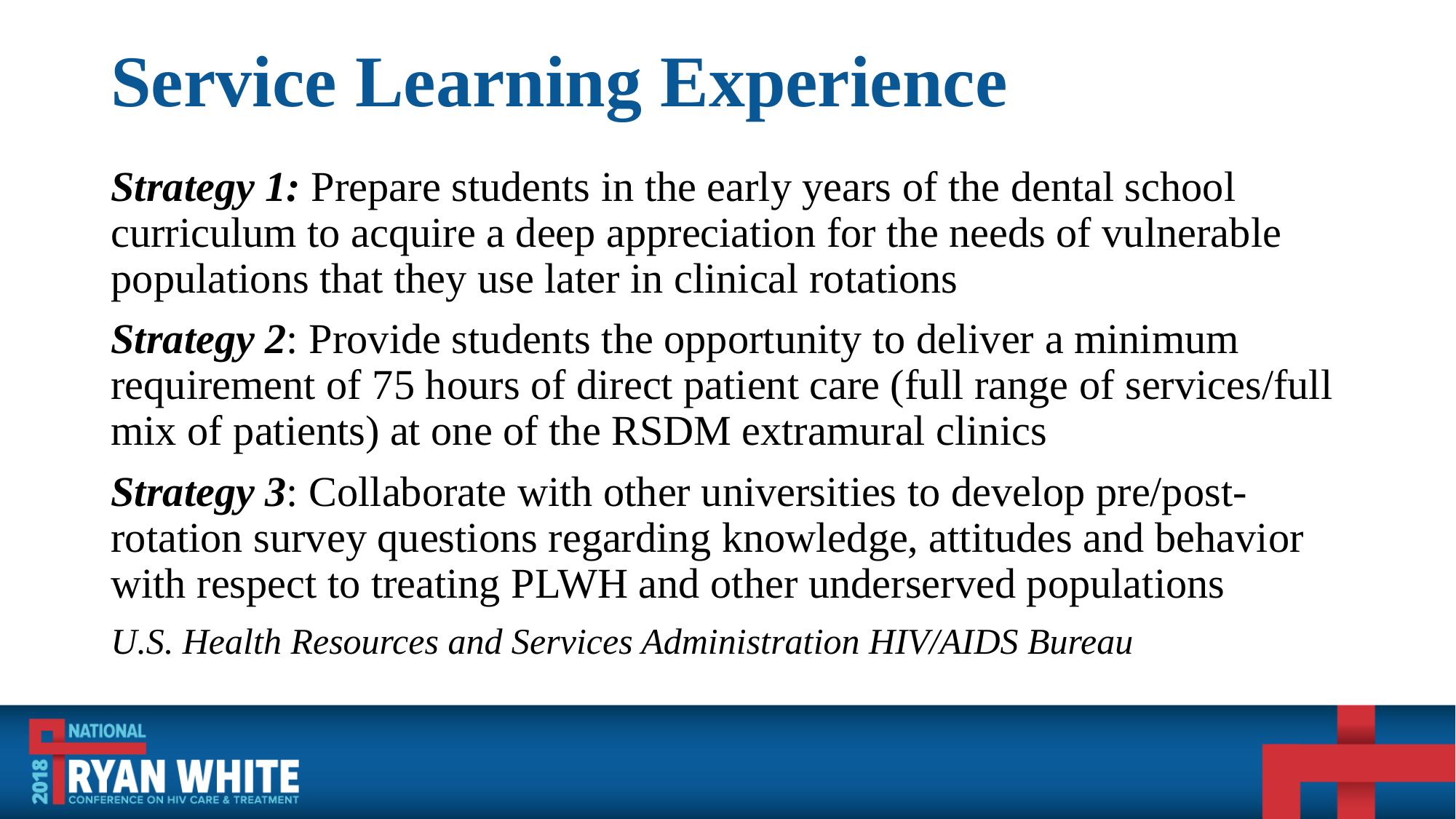

# Service Learning Experience
Strategy 1: Prepare students in the early years of the dental school curriculum to acquire a deep appreciation for the needs of vulnerable populations that they use later in clinical rotations
Strategy 2: Provide students the opportunity to deliver a minimum requirement of 75 hours of direct patient care (full range of services/full mix of patients) at one of the RSDM extramural clinics
Strategy 3: Collaborate with other universities to develop pre/post-rotation survey questions regarding knowledge, attitudes and behavior with respect to treating PLWH and other underserved populations
U.S. Health Resources and Services Administration HIV/AIDS Bureau